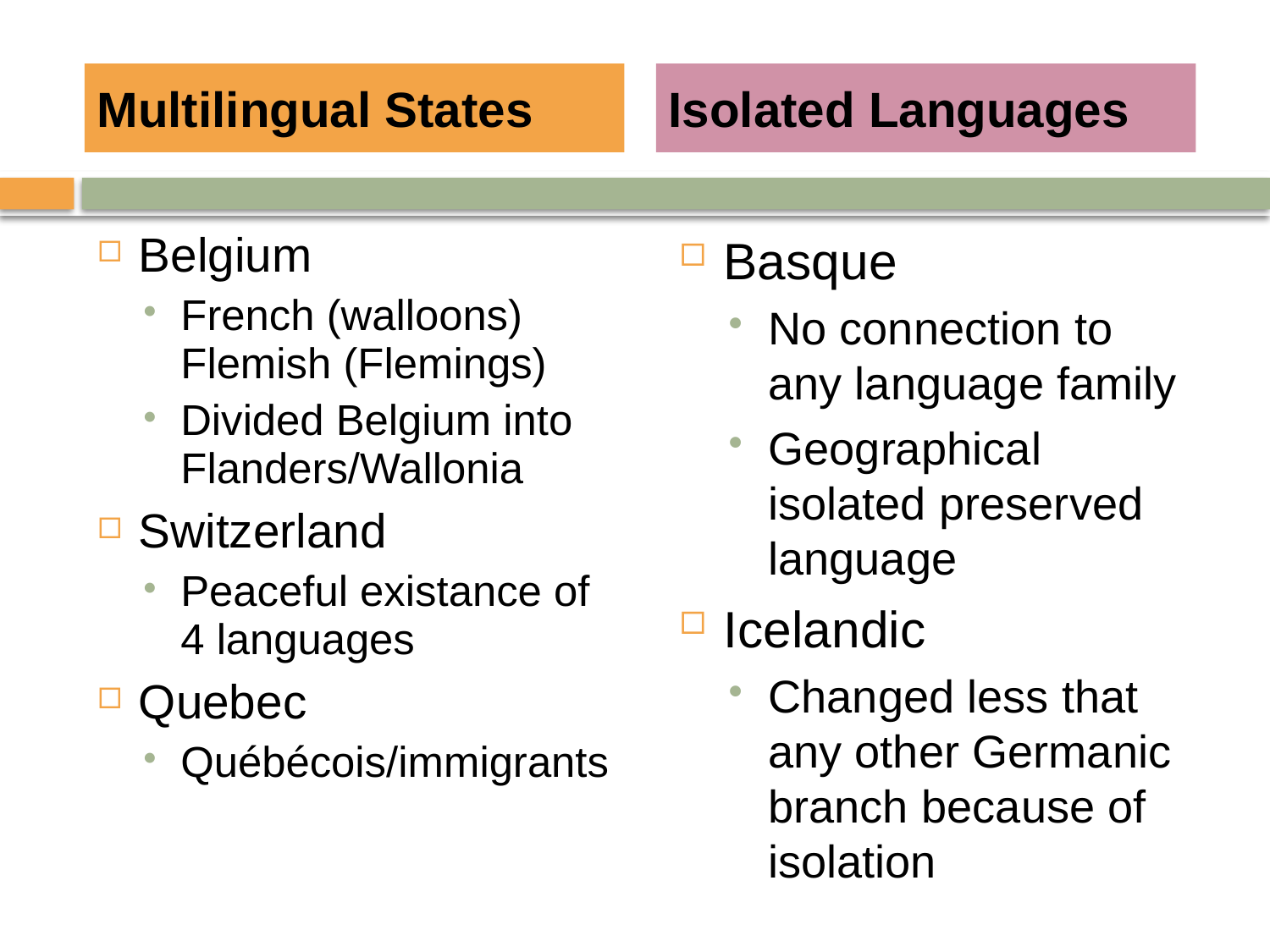

Multilingual States
Isolated Languages
Belgium
French (walloons) Flemish (Flemings)
Divided Belgium into Flanders/Wallonia
Switzerland
Peaceful existance of 4 languages
Quebec
Québécois/immigrants
Basque
No connection to any language family
Geographical isolated preserved language
Icelandic
Changed less that any other Germanic branch because of isolation